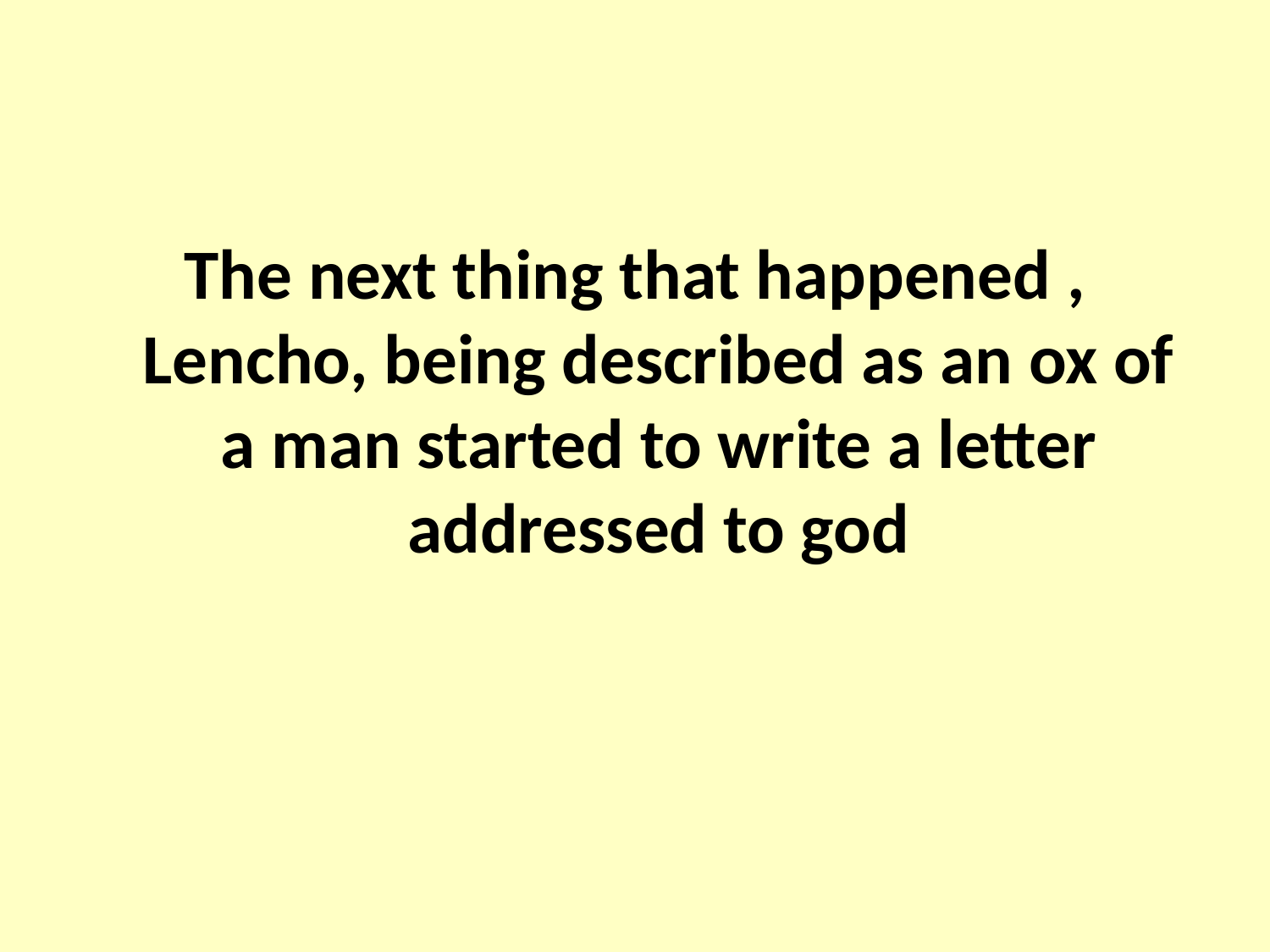

The next thing that happened , Lencho, being described as an ox of a man started to write a letter addressed to god